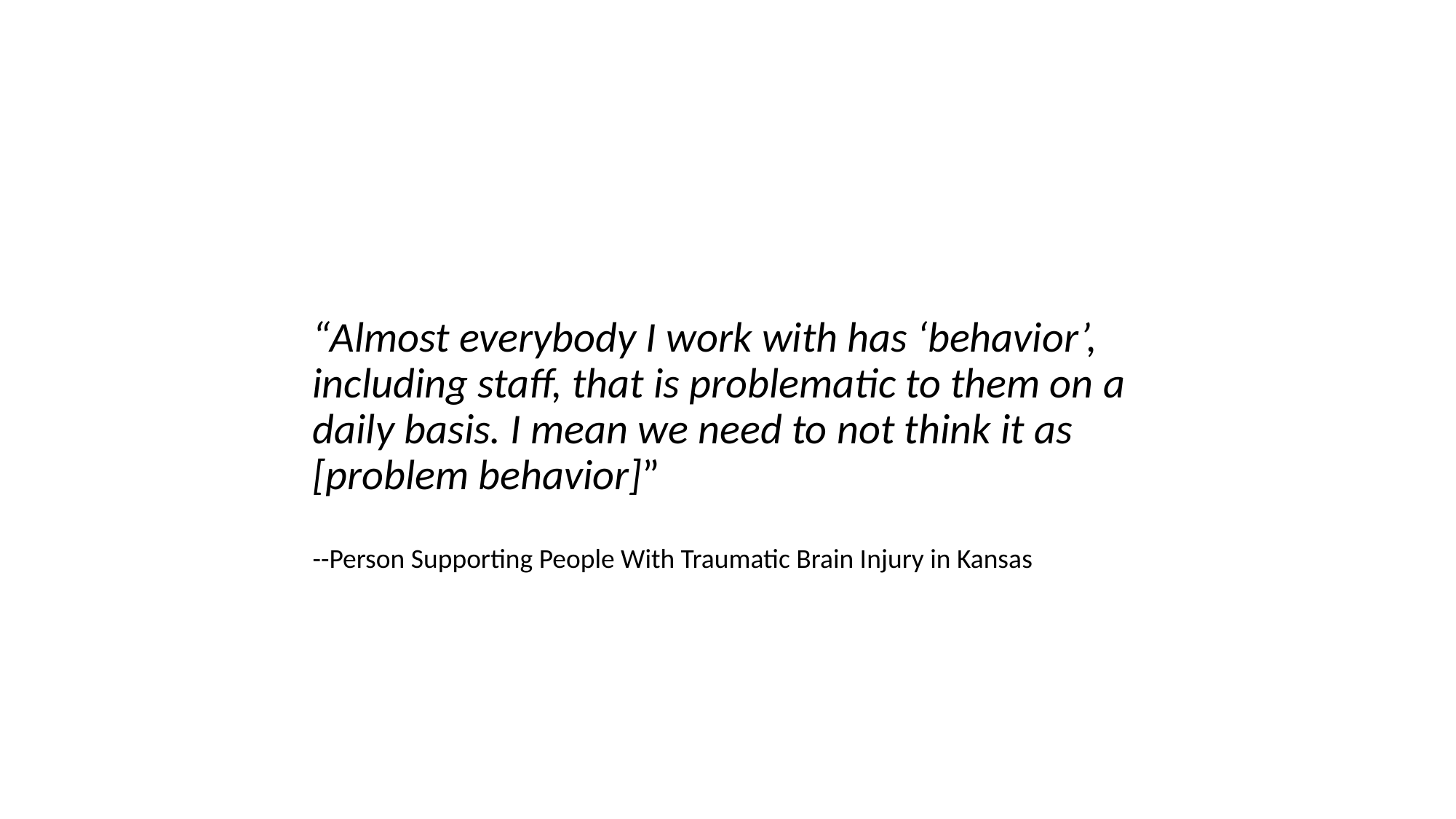

# “Almost everybody I work with has ‘behavior’, including staff, that is problematic to them on a daily basis. I mean we need to not think it as [problem behavior]” --Person Supporting People With Traumatic Brain Injury in Kansas